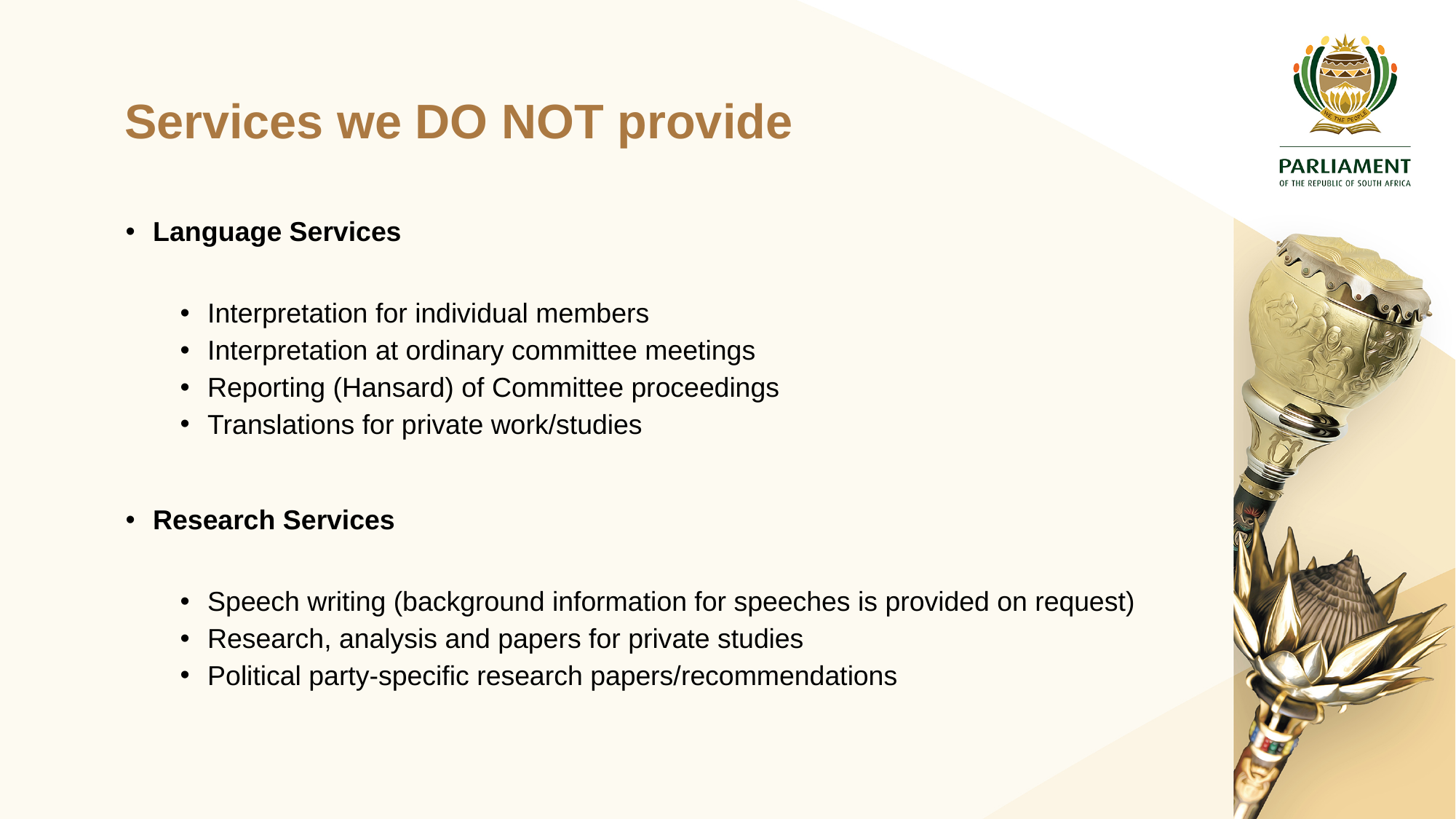

# Services we DO NOT provide
Language Services

Interpretation for individual members
Interpretation at ordinary committee meetings
Reporting (Hansard) of Committee proceedings
Translations for private work/studies

Research Services

Speech writing (background information for speeches is provided on request)
Research, analysis and papers for private studies
Political party-specific research papers/recommendations